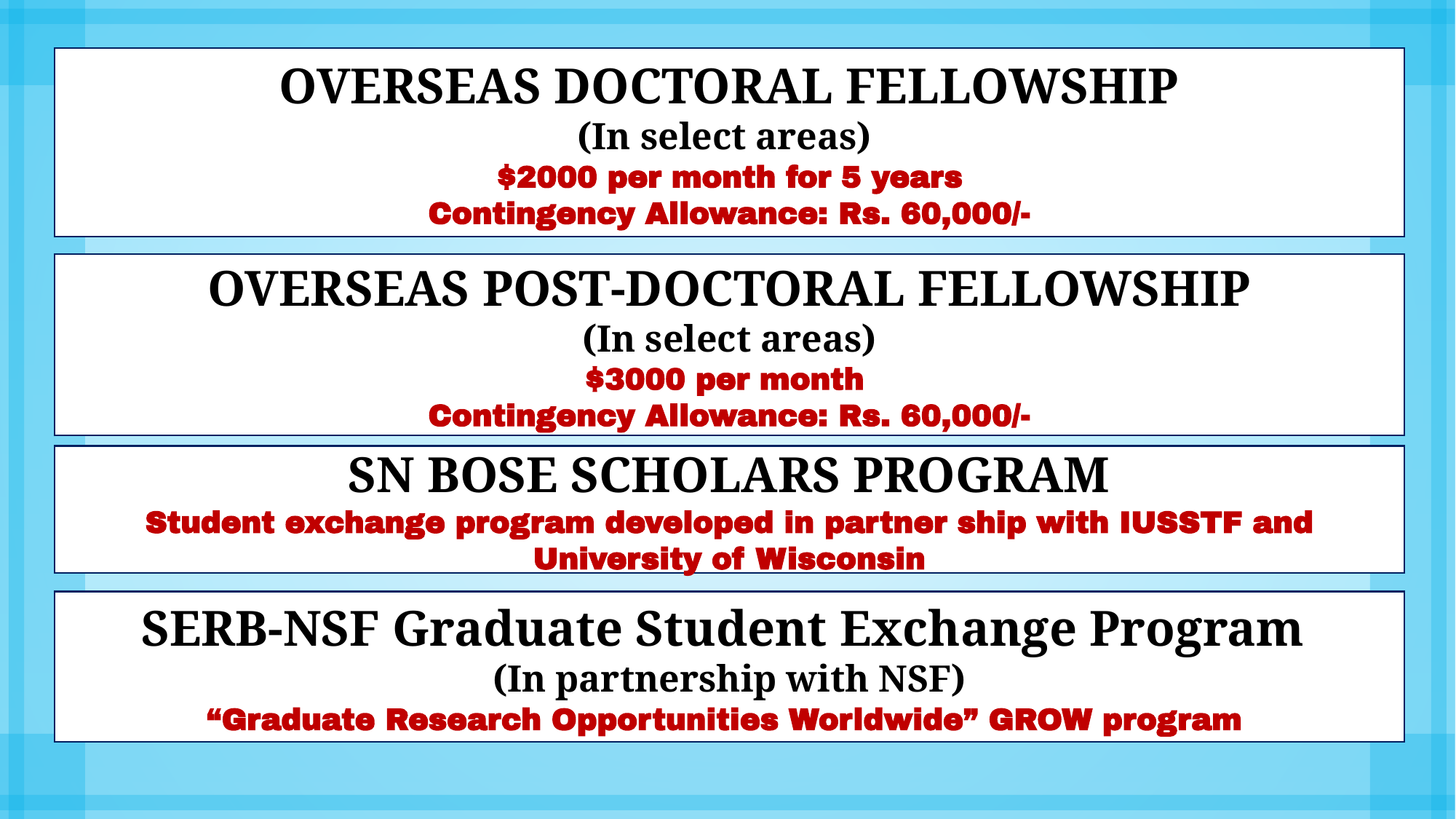

OVERSEAS DOCTORAL FELLOWSHIP
(In select areas)
$2000 per month for 5 years
Contingency Allowance: Rs. 60,000/-
OVERSEAS POST-DOCTORAL FELLOWSHIP
(In select areas)
$3000 per month
Contingency Allowance: Rs. 60,000/-
SN BOSE SCHOLARS PROGRAM
Student exchange program developed in partner ship with IUSSTF and University of Wisconsin
SERB-NSF Graduate Student Exchange Program
(In partnership with NSF)
“Graduate Research Opportunities Worldwide” GROW program